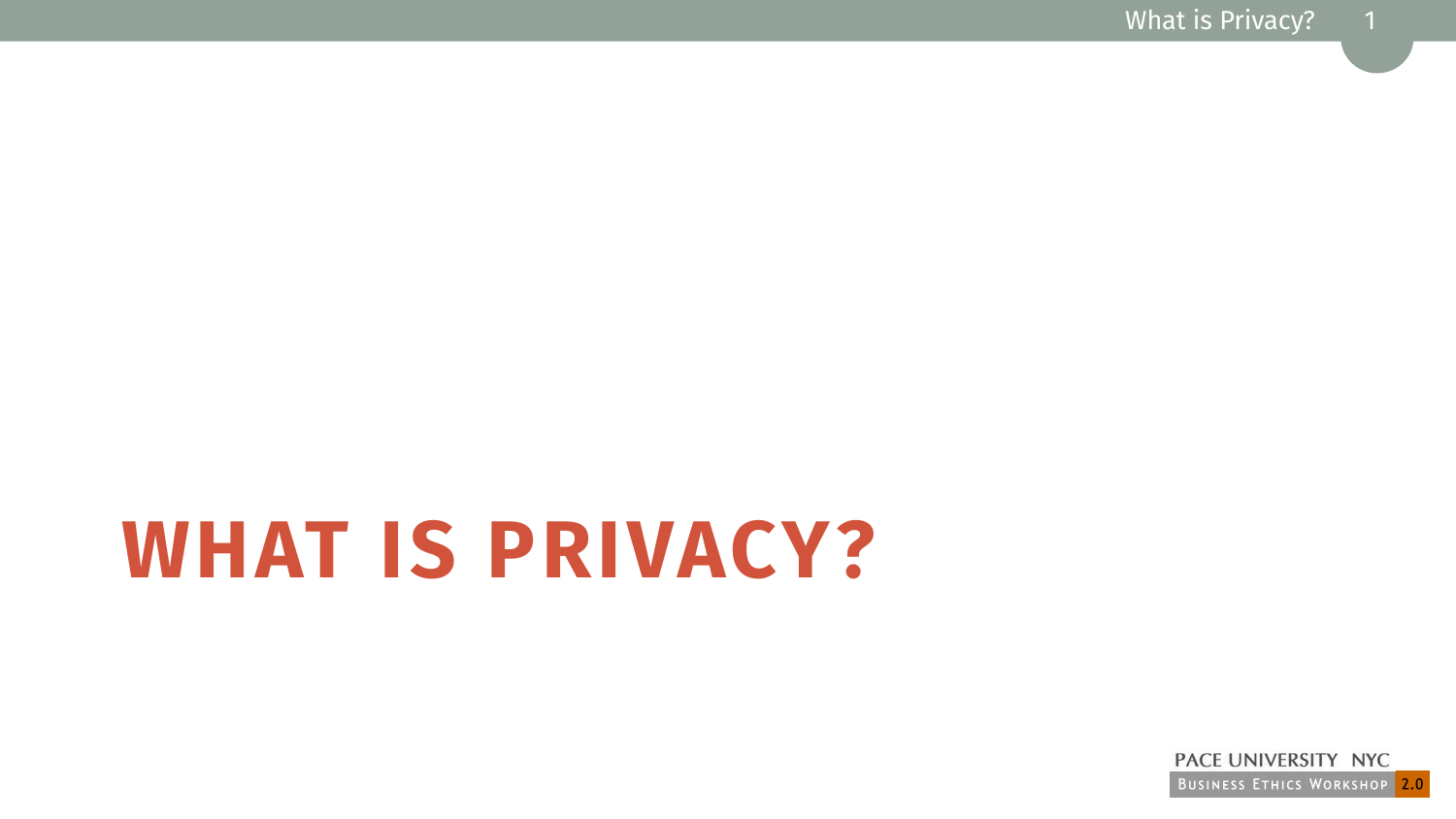

What is Privacy?       1
# What is Privacy?